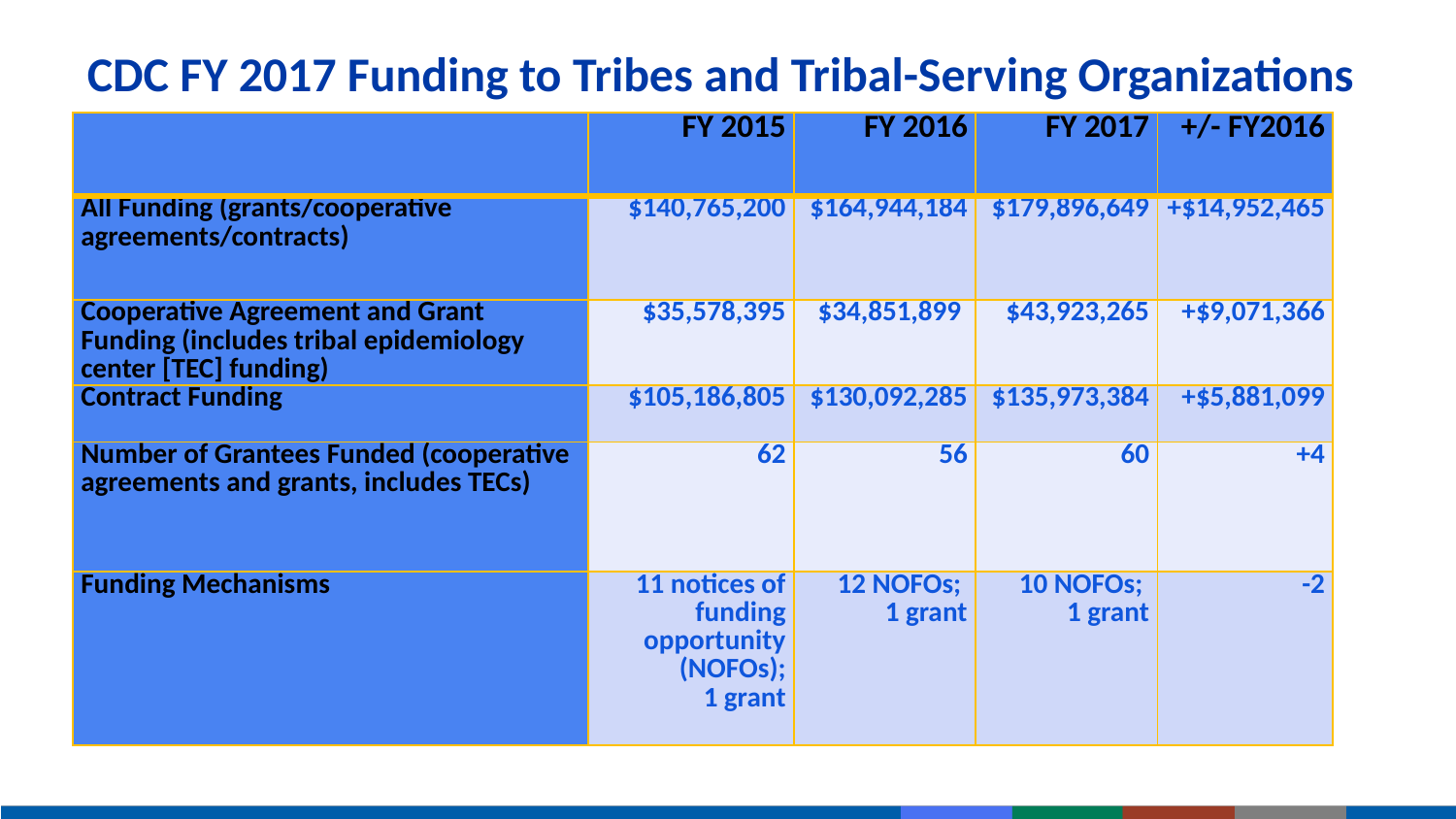

# CDC FY 2017 Funding to Tribes and Tribal-Serving Organizations
|  | FY 2015 | FY 2016 | FY 2017 | +/- FY2016 |
| --- | --- | --- | --- | --- |
| All Funding (grants/cooperative agreements/contracts) | $140,765,200 | $164,944,184 | $179,896,649 | +$14,952,465 |
| Cooperative Agreement and Grant Funding (includes tribal epidemiology center [TEC] funding) | $35,578,395 | $34,851,899 | $43,923,265 | +$9,071,366 |
| Contract Funding | $105,186,805 | $130,092,285 | $135,973,384 | +$5,881,099 |
| Number of Grantees Funded (cooperative agreements and grants, includes TECs) | 62 | 56 | 60 | +4 |
| Funding Mechanisms | 11 notices of funding opportunity (NOFOs); 1 grant | 12 NOFOs; 1 grant | 10 NOFOs; 1 grant | -2 |